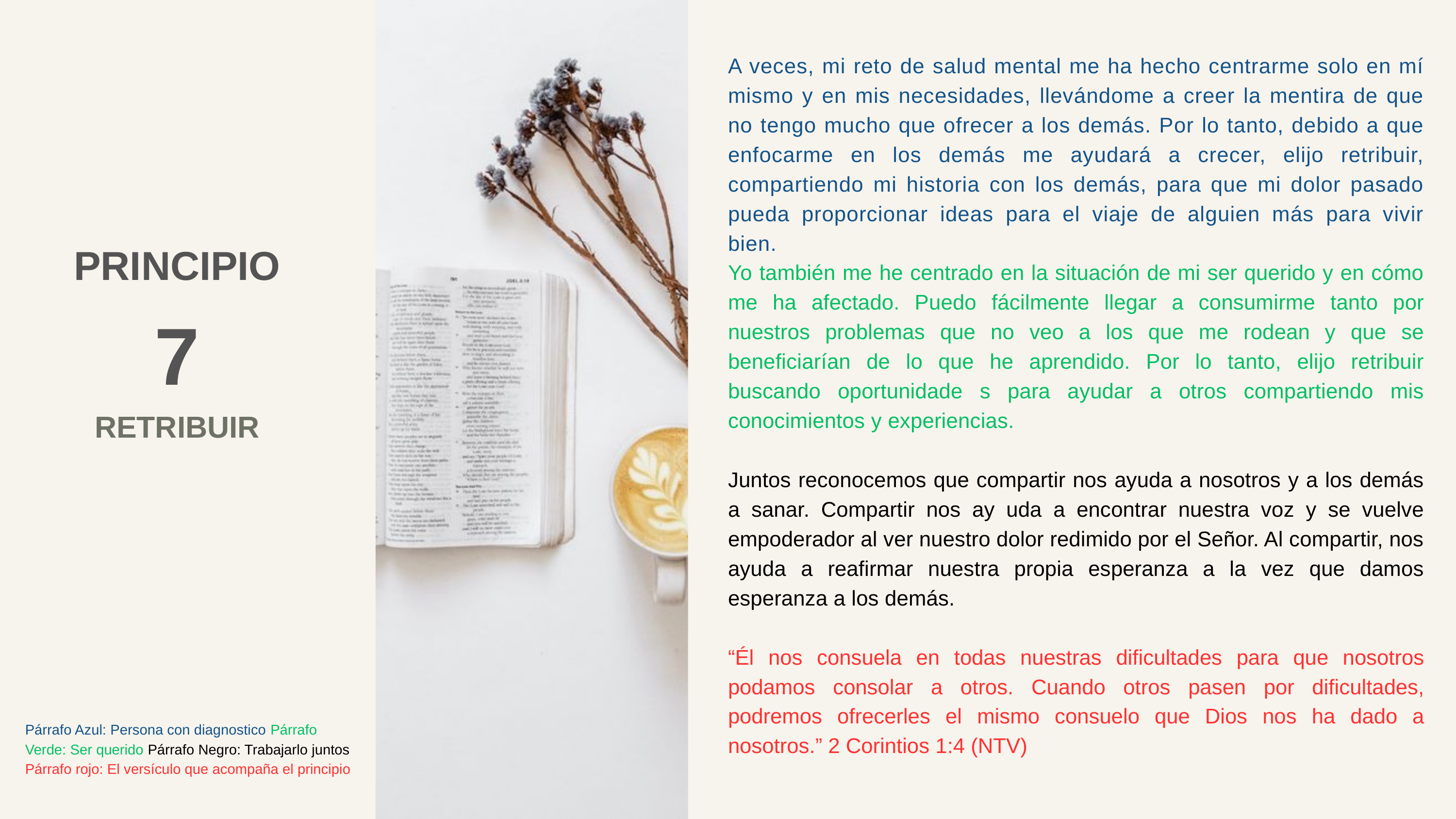

A veces, mi reto de salud mental me ha hecho centrarme solo en mí mismo y en mis necesidades, llevándome a creer la mentira de que no tengo mucho que ofrecer a los demás. Por lo tanto, debido a que enfocarme en los demás me ayudará a crecer, elijo retribuir, compartiendo mi historia con los demás, para que mi dolor pasado pueda proporcionar ideas para el viaje de alguien más para vivir bien.

PRINCIPIO
7
RETRIBUIR
Yo también me he centrado en la situación de mi ser querido y en cómo me ha afectado. Puedo fácilmente llegar a consumirme tanto por nuestros problemas que no veo a los que me rodean y que se beneficiarían de lo que he aprendido. Por lo tanto, elijo retribuir buscando oportunidade s para ayudar a otros compartiendo mis conocimientos y experiencias.
Juntos reconocemos que compartir nos ayuda a nosotros y a los demás a sanar. Compartir nos ay uda a encontrar nuestra voz y se vuelve empoderador al ver nuestro dolor redimido por el Señor. Al compartir, nos ayuda a reafirmar nuestra propia esperanza a la vez que damos esperanza a los demás.
“Él nos consuela en todas nuestras dificultades para que nosotros podamos consolar a otros. Cuando otros pasen por dificultades, podremos ofrecerles el mismo consuelo que Dios nos ha dado a nosotros.” 2 Corintios 1:4 (NTV)
Párrafo Azul: Persona con diagnostico Párrafo Verde: Ser querido Párrafo Negro: Trabajarlo juntos Párrafo rojo: El versículo que acompaña el principio